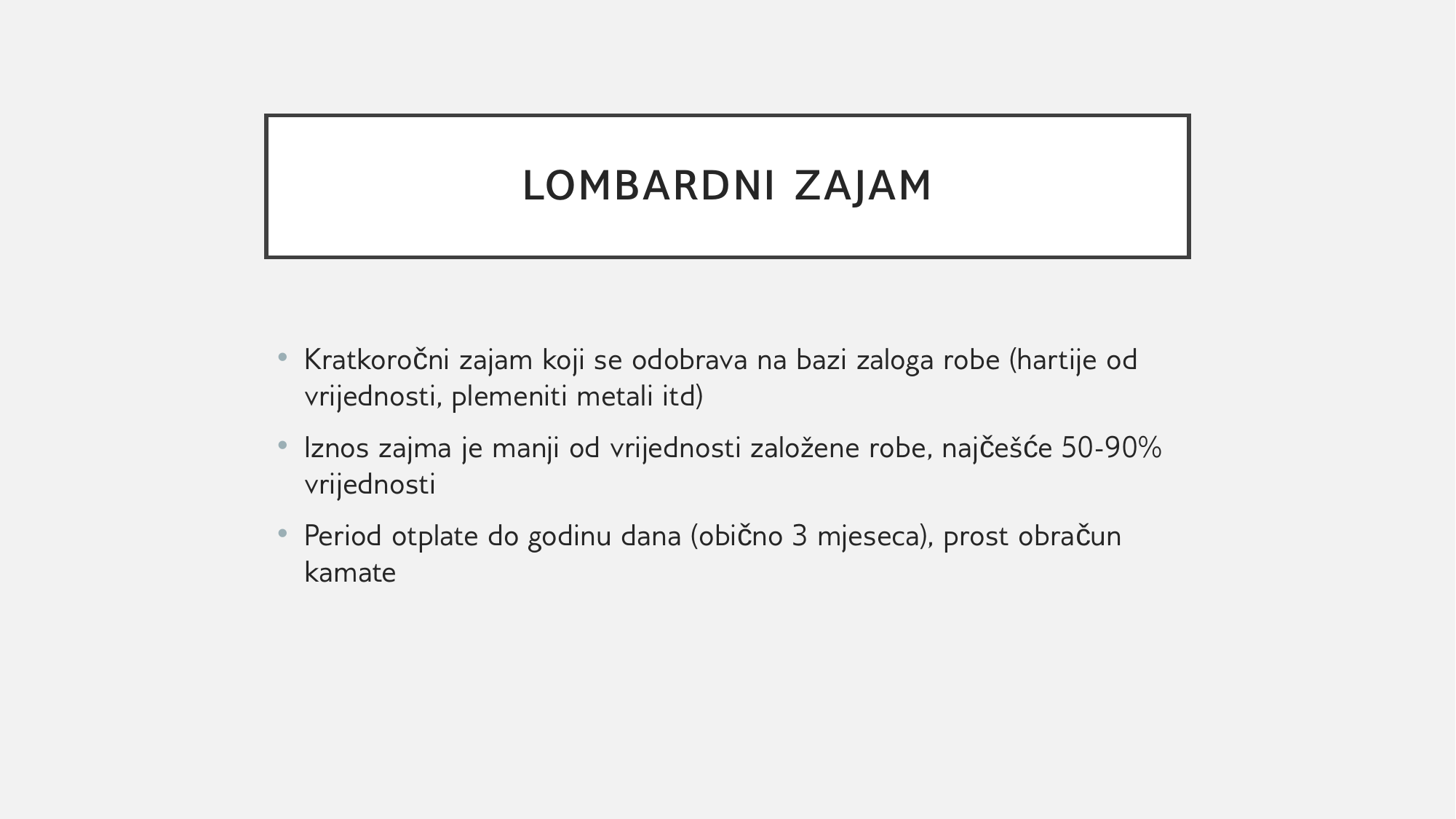

# Lombardni zajam
Kratkoročni zajam koji se odobrava na bazi zaloga robe (hartije od vrijednosti, plemeniti metali itd)
Iznos zajma je manji od vrijednosti založene robe, najčešće 50-90% vrijednosti
Period otplate do godinu dana (obično 3 mjeseca), prost obračun kamate